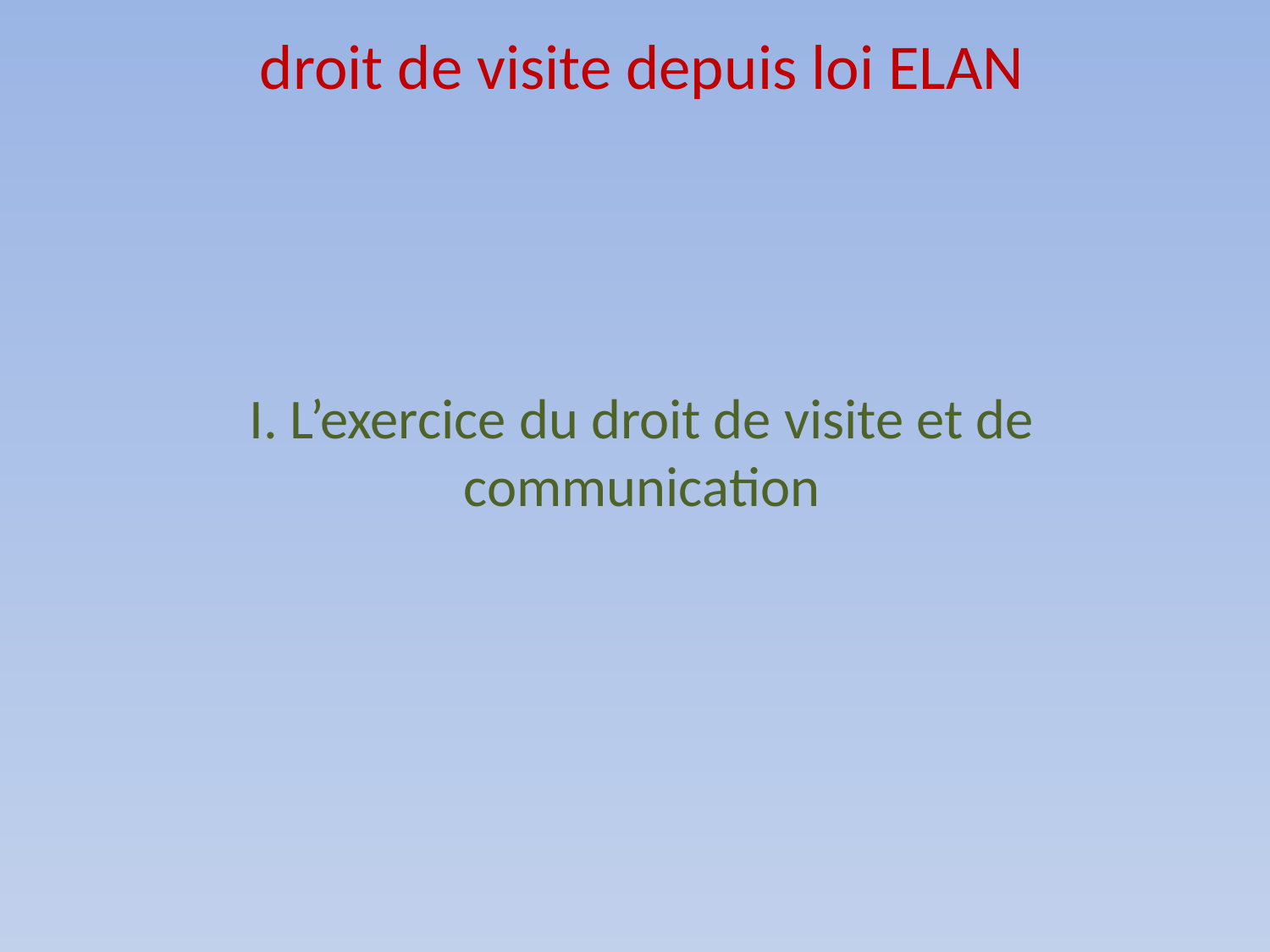

# droit de visite depuis loi ELAN
I. L’exercice du droit de visite et de communication